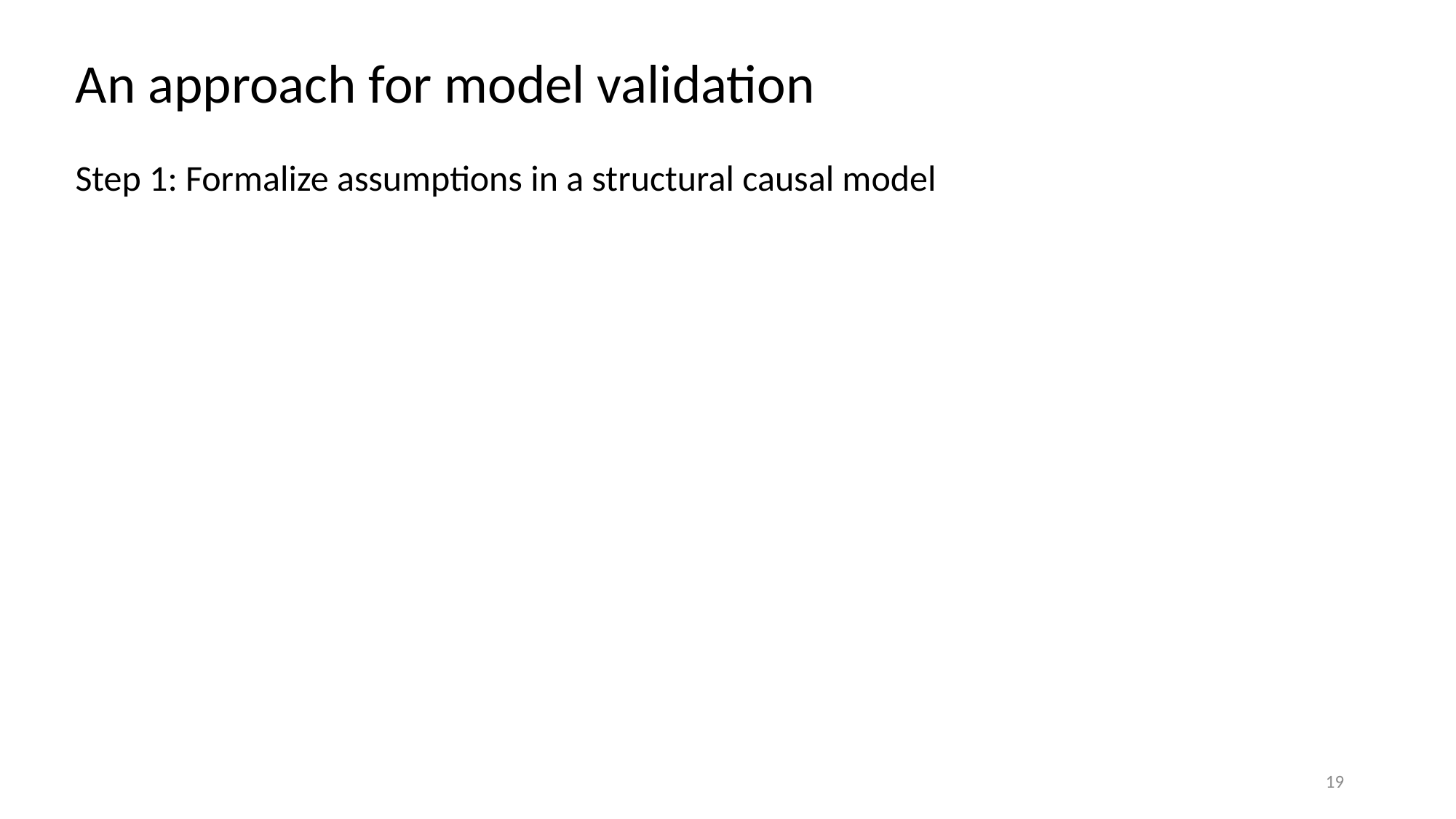

# An approach for model validation
Step 1: Formalize assumptions in a structural causal model

19